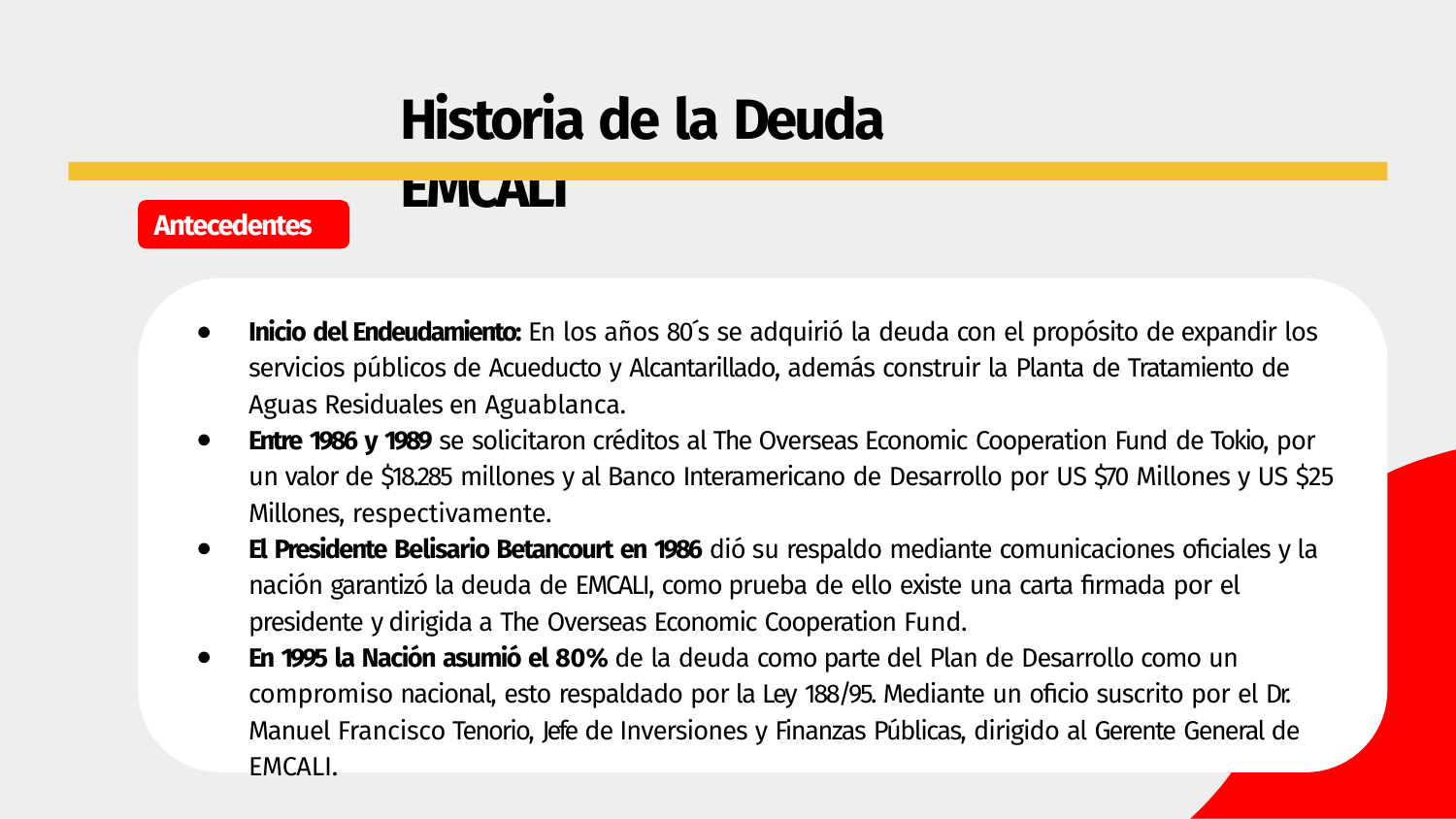

# Historia de la Deuda EMCALI

Antecedentes

Inicio del Endeudamiento: En los años 80´s se adquirió la deuda con el propósito de expandir los servicios públicos de Acueducto y Alcantarillado, además construir la Planta de Tratamiento de Aguas Residuales en Aguablanca.
Entre 1986 y 1989 se solicitaron créditos al The Overseas Economic Cooperation Fund de Tokio, por un valor de $18.285 millones y al Banco Interamericano de Desarrollo por US $70 Millones y US $25 Millones, respectivamente.
El Presidente Belisario Betancourt en 1986 dió su respaldo mediante comunicaciones oficiales y la nación garantizó la deuda de EMCALI, como prueba de ello existe una carta firmada por el presidente y dirigida a The Overseas Economic Cooperation Fund.
En 1995 la Nación asumió el 80% de la deuda como parte del Plan de Desarrollo como un compromiso nacional, esto respaldado por la Ley 188/95. Mediante un oficio suscrito por el Dr. Manuel Francisco Tenorio, Jefe de Inversiones y Finanzas Públicas, dirigido al Gerente General de EMCALI.